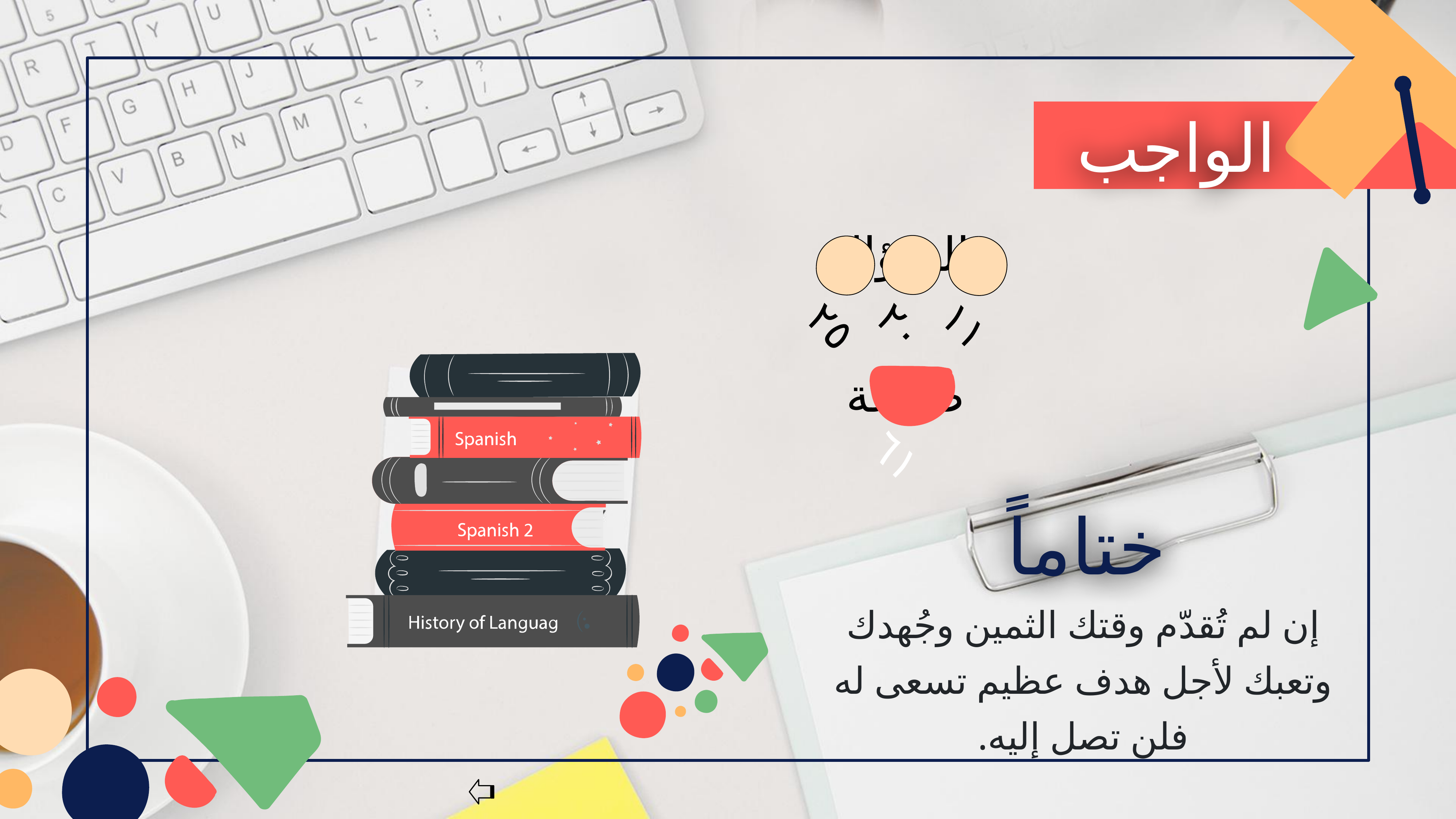

الواجب

السؤال
صفحة

٢٠

٢٥

١١

٦١

ختاماً

إن لم تُقدّم وقتك الثمين وجُهدك وتعبك لأجل هدف عظيم تسعى له فلن تصل إليه.